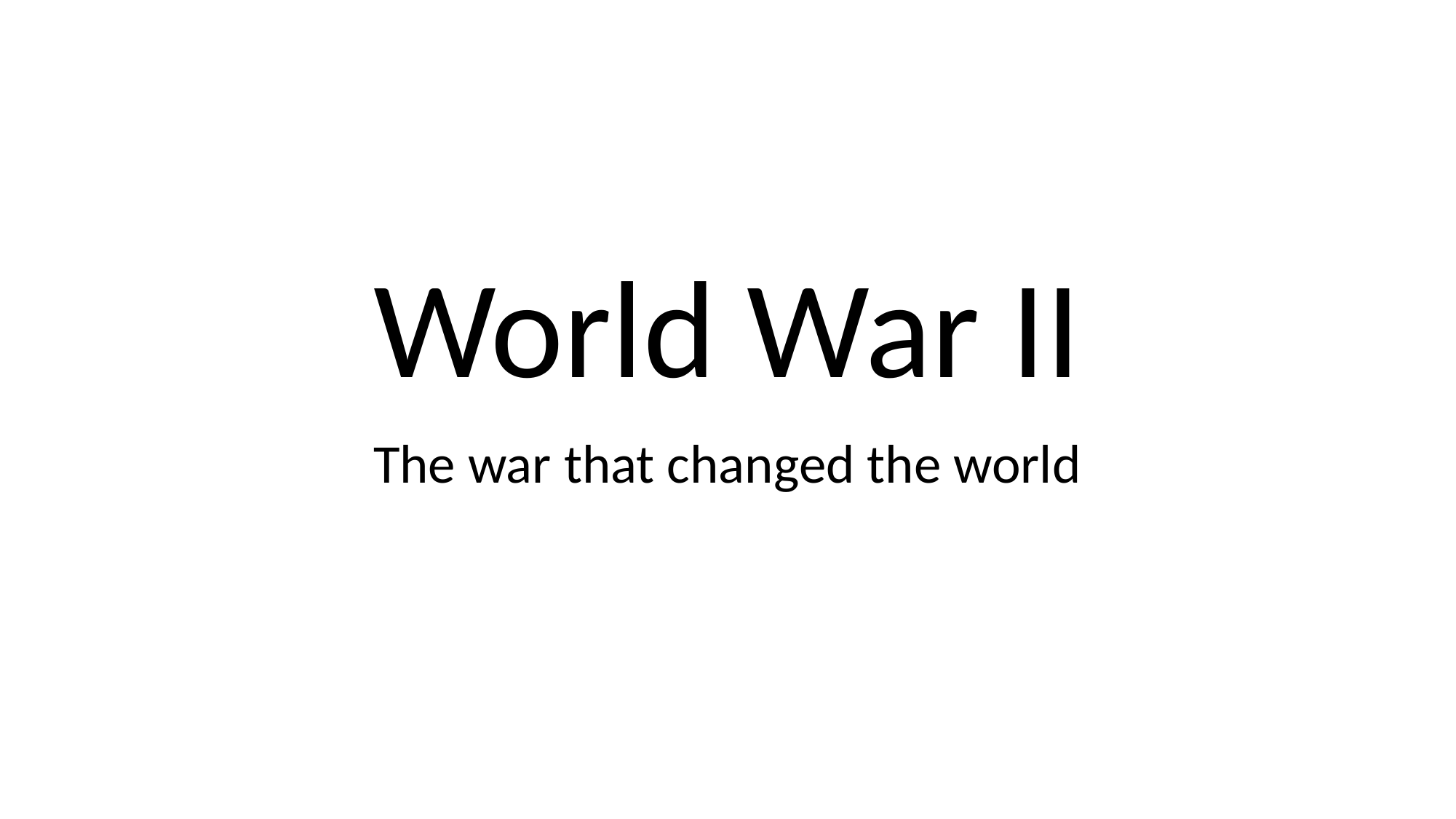

# World War II
The war that changed the world